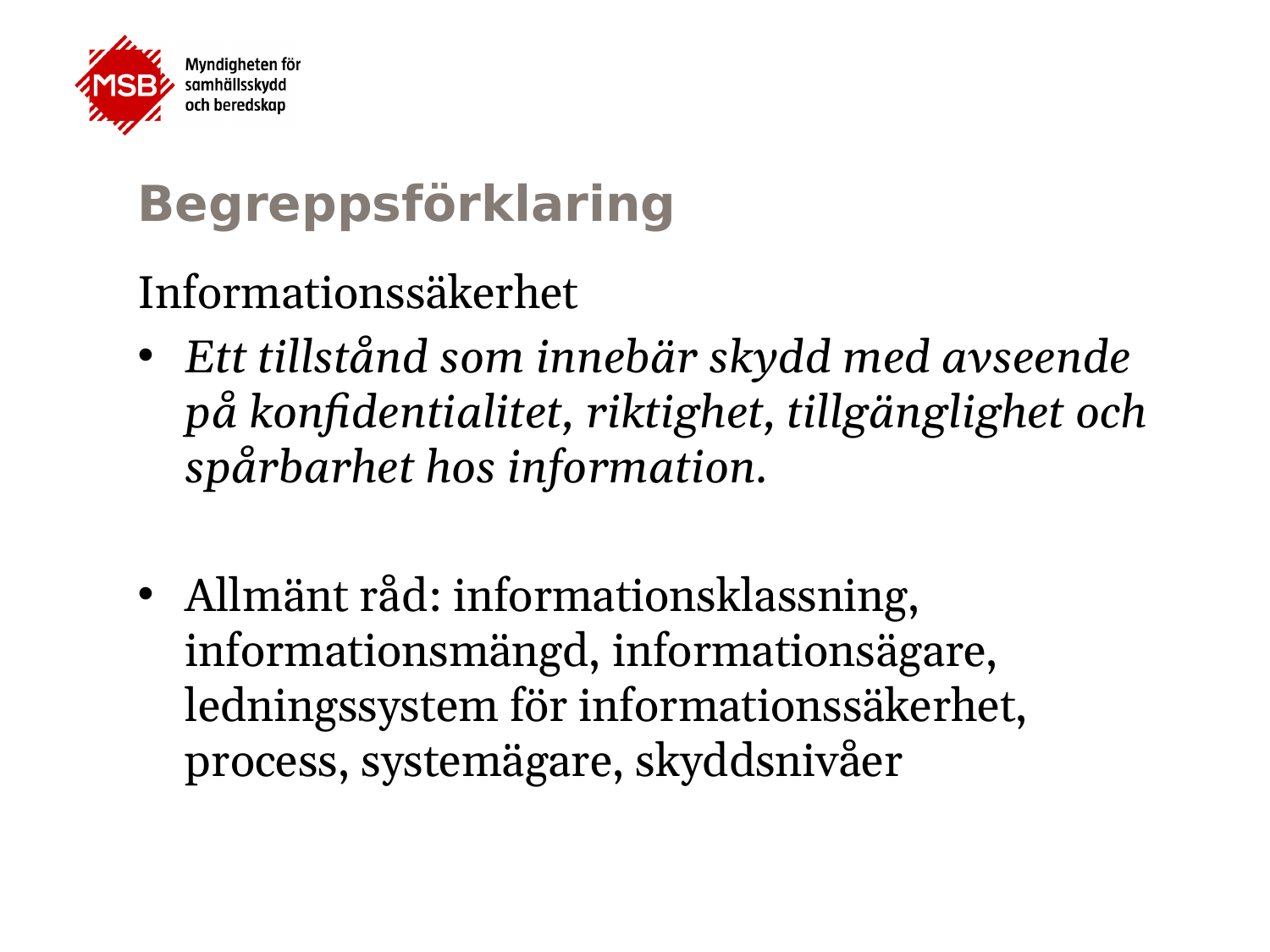

# Begreppsförklaring
Informationssäkerhet
Ett tillstånd som innebär skydd med avseende på konfidentialitet, riktighet, tillgänglighet och spårbarhet hos information.

Allmänt råd: informationsklassning, informationsmängd, informationsägare, ledningssystem för informationssäkerhet, process, systemägare, skyddsnivåer